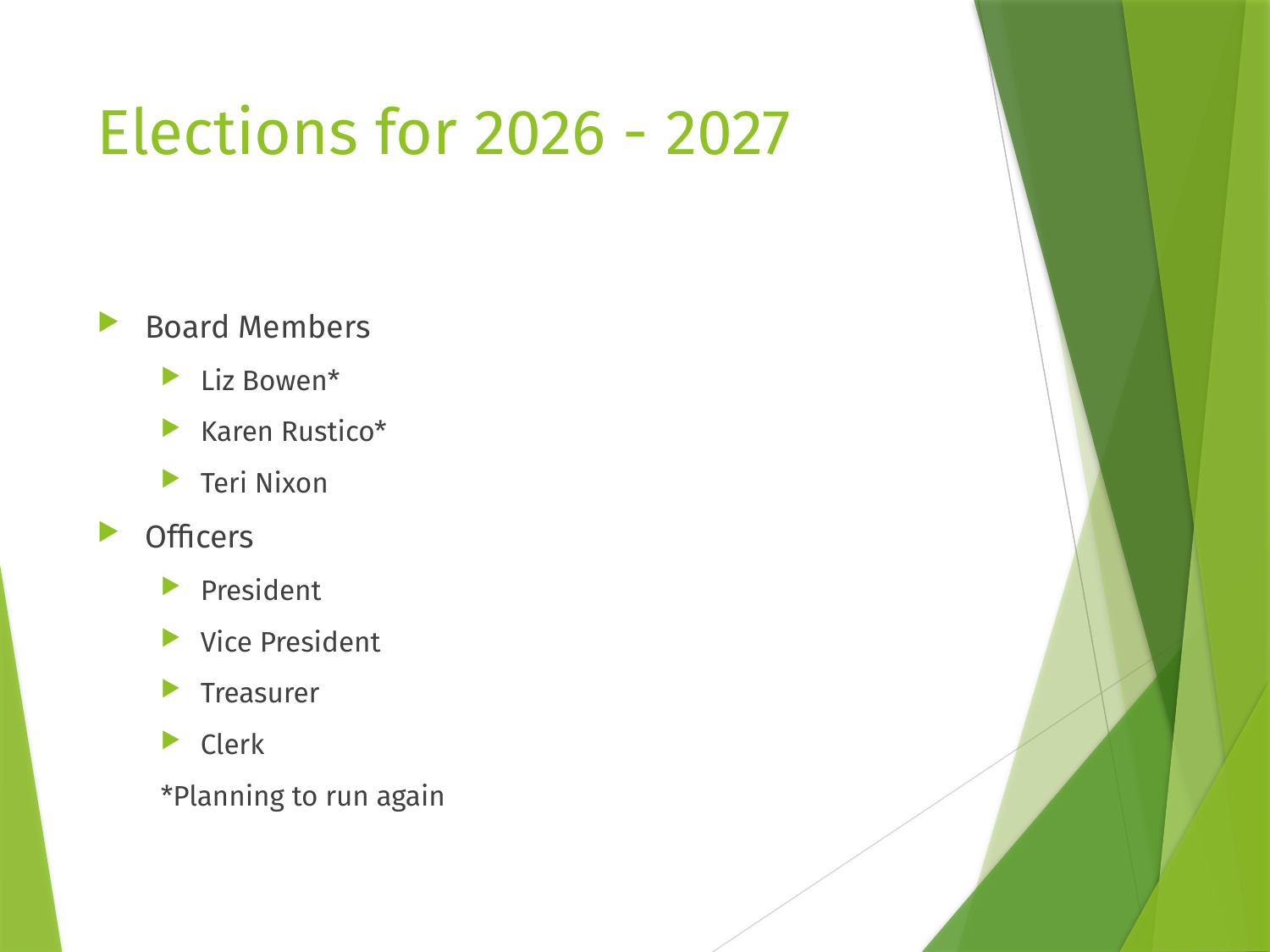

# Elections for 2026 - 2027
Board Members
Liz Bowen*
Karen Rustico*
Teri Nixon
Officers
President
Vice President
Treasurer
Clerk
*Planning to run again